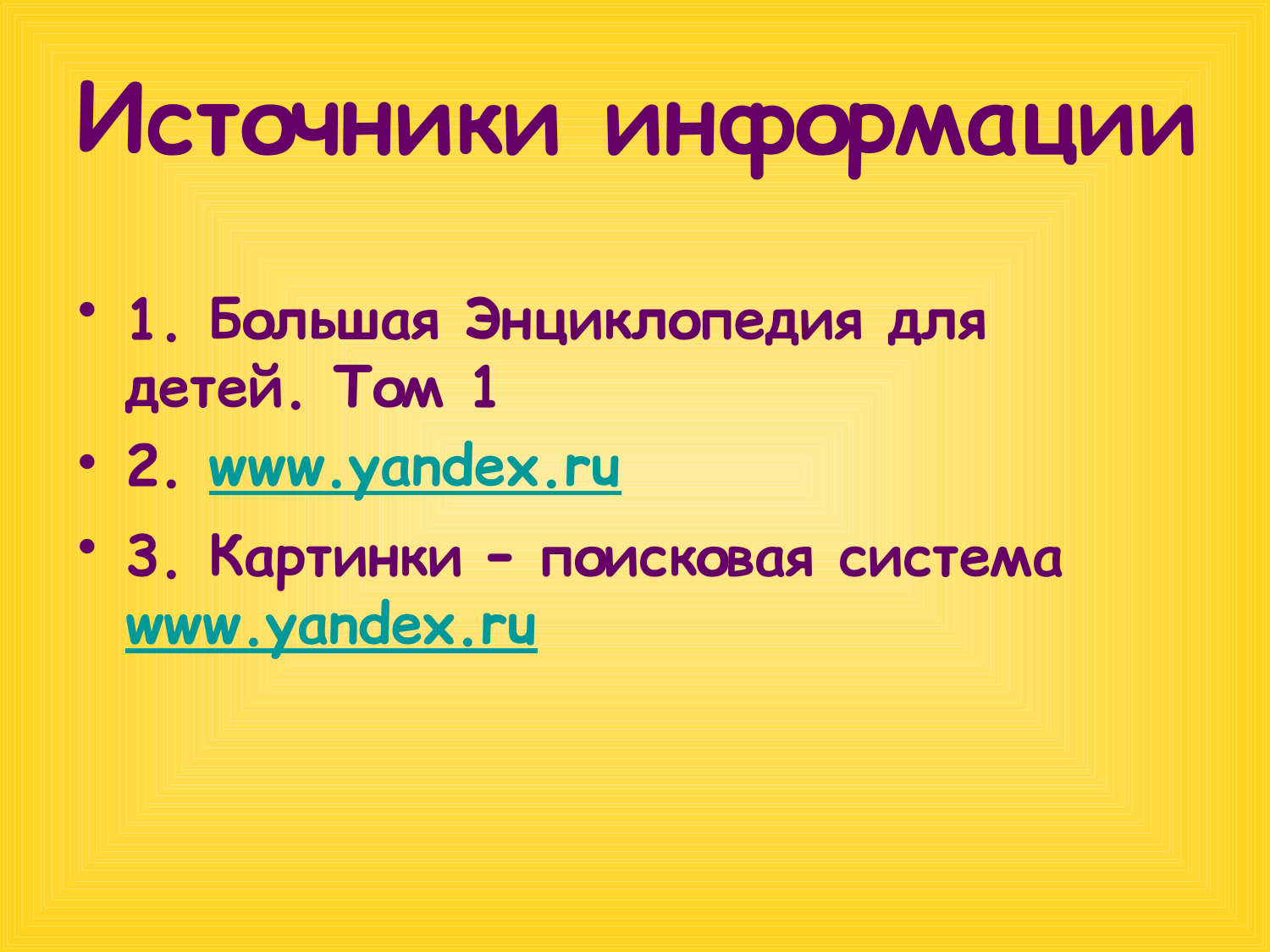

# Источники информации
1. Большая Энциклопедия для детей. Том 1
2. www.yandex.ru
3. Картинки – поисковая система www.yandex.ru